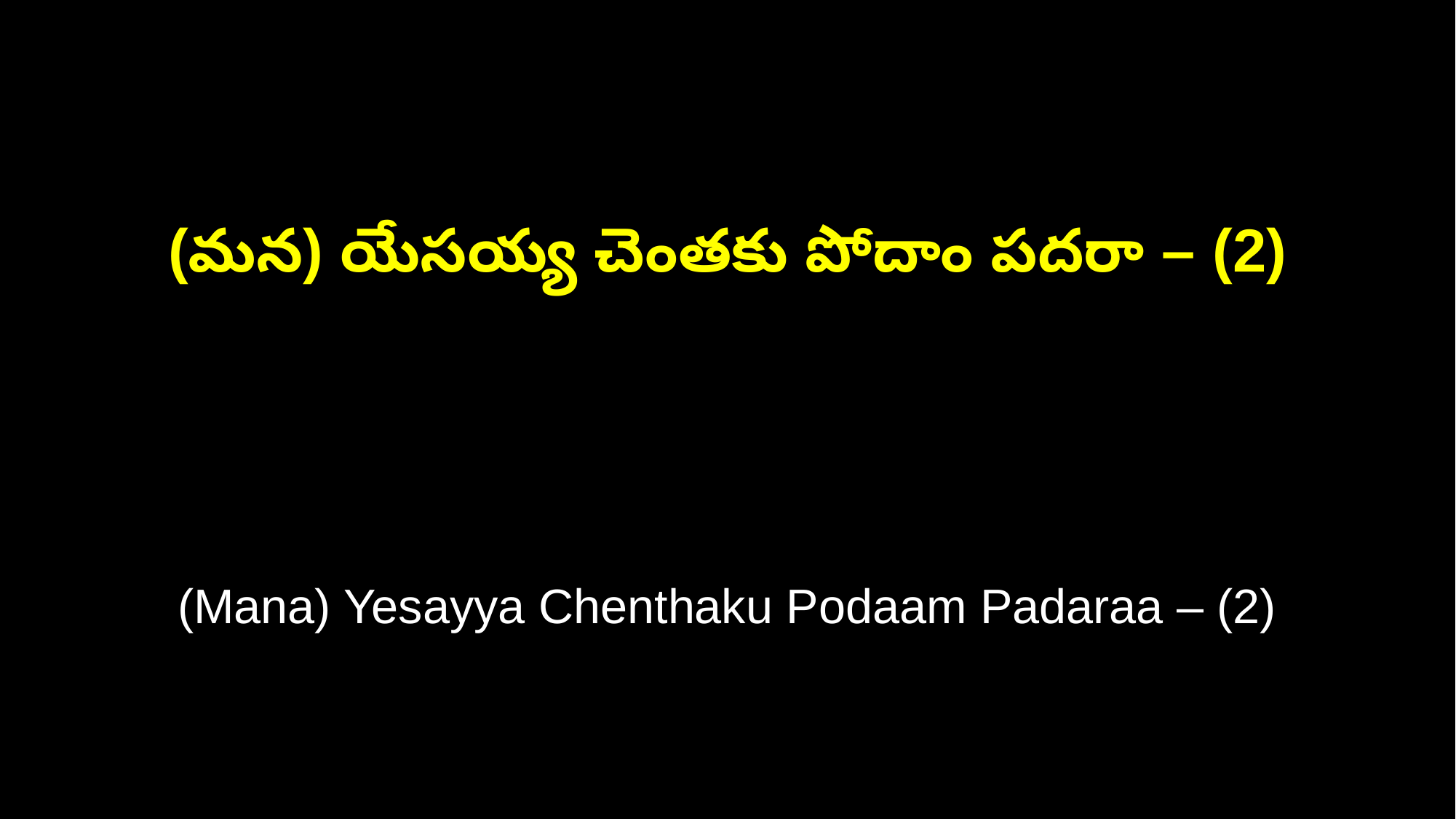

(మన) యేసయ్య చెంతకు పోదాం పదరా – (2)
(Mana) Yesayya Chenthaku Podaam Padaraa – (2)